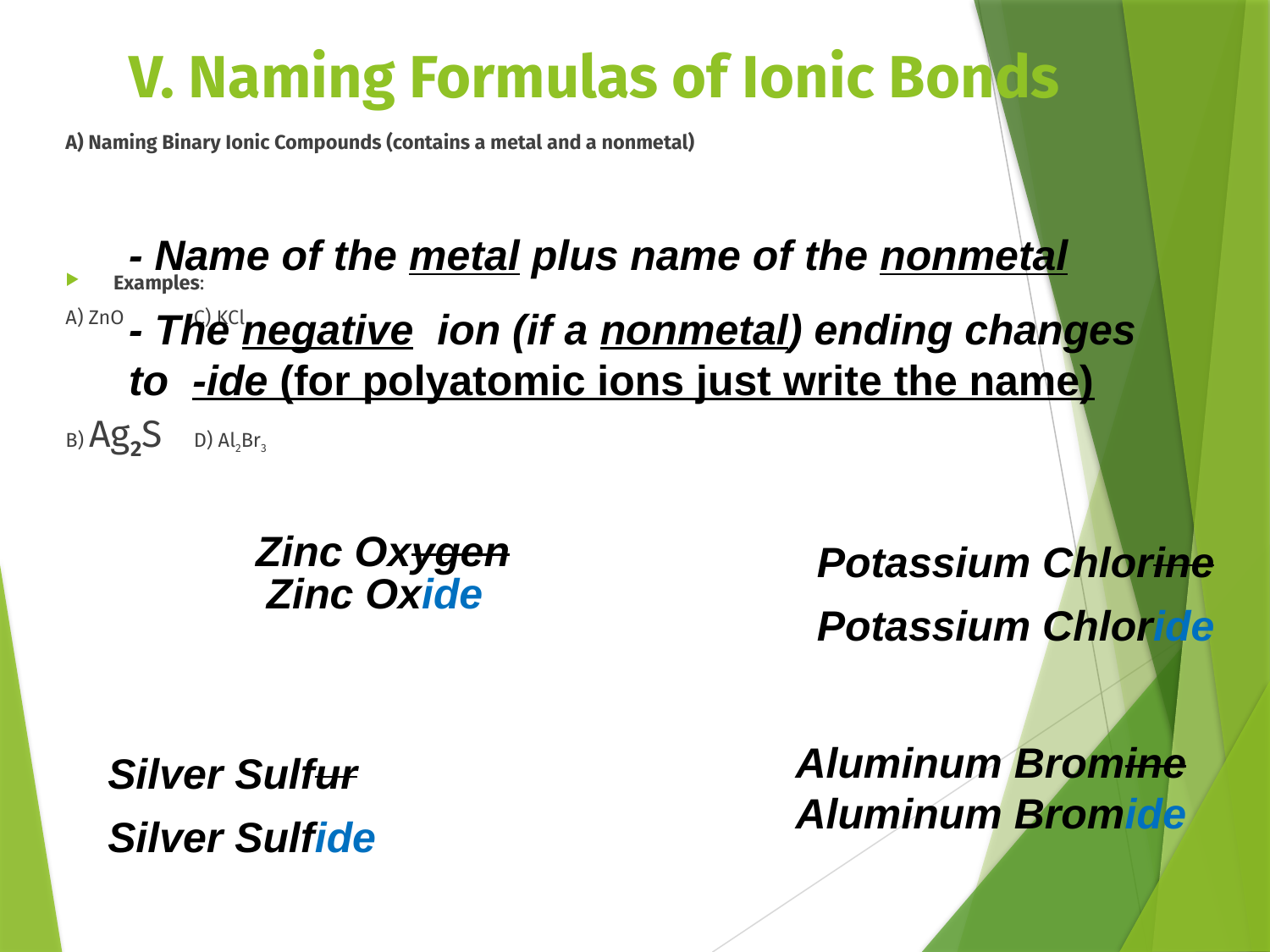

# V. Naming Formulas of Ionic Bonds
A) Naming Binary Ionic Compounds (contains a metal and a nonmetal)

Examples:
A) ZnO						C) KCl

B) Ag2S						D) Al2Br3

- Name of the metal plus name of the nonmetal
- The negative  ion (if a nonmetal) ending changes to  -ide (for polyatomic ions just write the name)
Zinc Oxygen
Potassium Chlorine
Zinc Oxide
Potassium Chloride
Aluminum Bromine
Aluminum Bromide
Silver Sulfur
Silver Sulfide